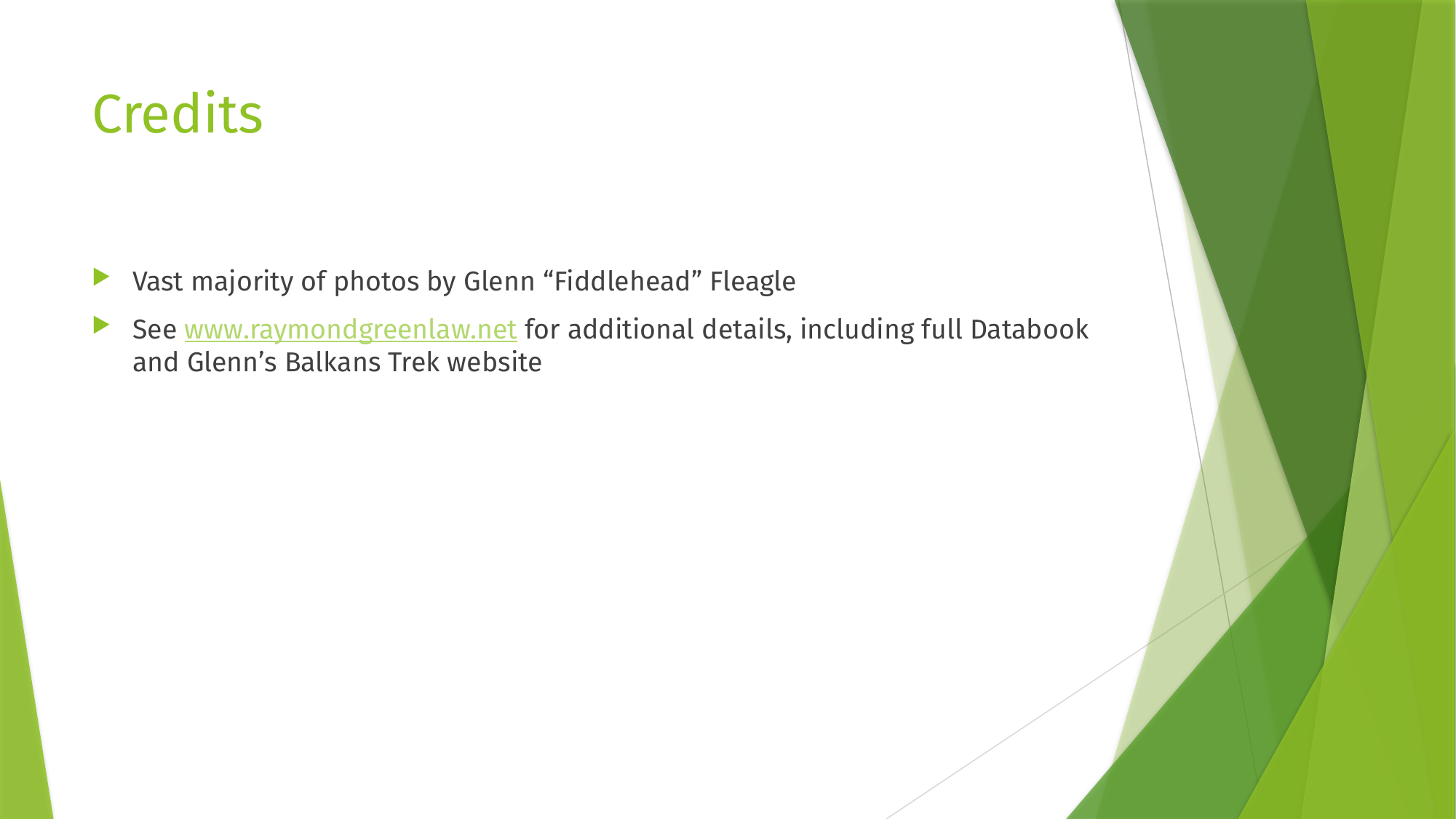

# Credits
Vast majority of photos by Glenn “Fiddlehead” Fleagle
See www.raymondgreenlaw.net for additional details, including full Databook and Glenn’s Balkans Trek website